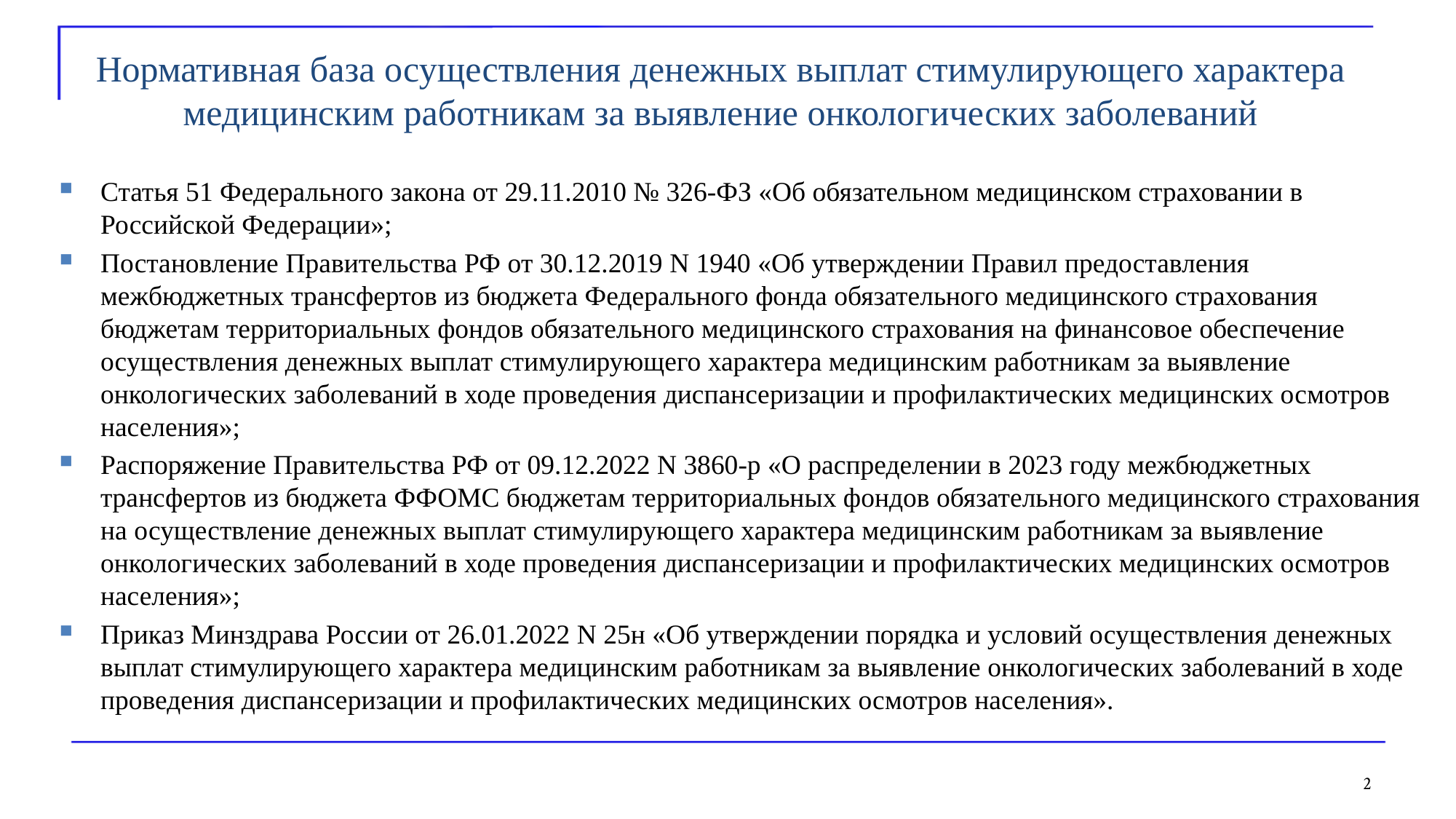

# Нормативная база осуществления денежных выплат стимулирующего характера медицинским работникам за выявление онкологических заболеваний
Статья 51 Федерального закона от 29.11.2010 № 326-ФЗ «Об обязательном медицинском страховании в Российской Федерации»;
Постановление Правительства РФ от 30.12.2019 N 1940 «Об утверждении Правил предоставления межбюджетных трансфертов из бюджета Федерального фонда обязательного медицинского страхования бюджетам территориальных фондов обязательного медицинского страхования на финансовое обеспечение осуществления денежных выплат стимулирующего характера медицинским работникам за выявление онкологических заболеваний в ходе проведения диспансеризации и профилактических медицинских осмотров населения»;
Распоряжение Правительства РФ от 09.12.2022 N 3860-р «О распределении в 2023 году межбюджетных трансфертов из бюджета ФФОМС бюджетам территориальных фондов обязательного медицинского страхования на осуществление денежных выплат стимулирующего характера медицинским работникам за выявление онкологических заболеваний в ходе проведения диспансеризации и профилактических медицинских осмотров населения»;
Приказ Минздрава России от 26.01.2022 N 25н «Об утверждении порядка и условий осуществления денежных выплат стимулирующего характера медицинским работникам за выявление онкологических заболеваний в ходе проведения диспансеризации и профилактических медицинских осмотров населения».

2